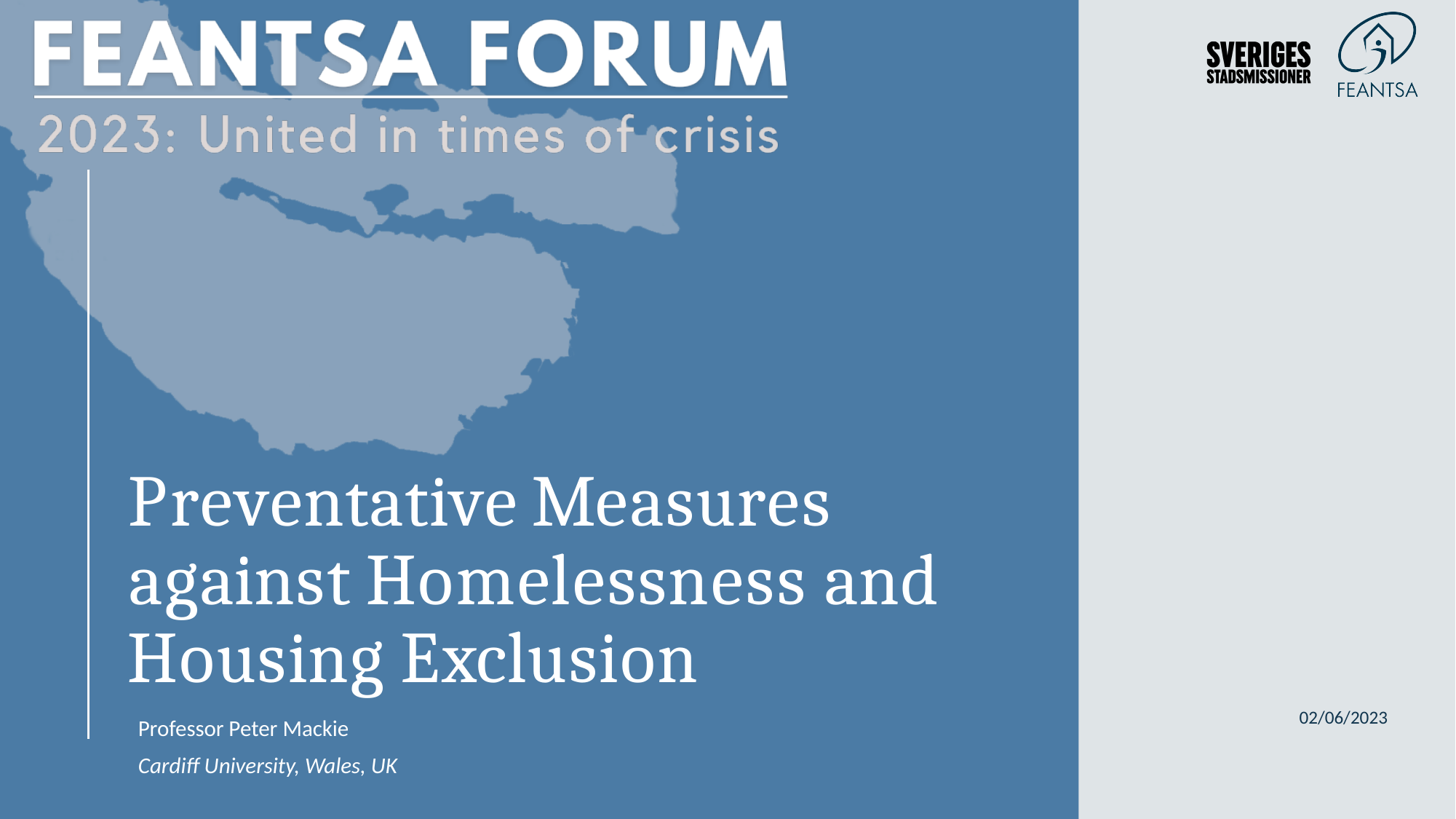

Preventative Measures against Homelessness and Housing Exclusion
02/06/2023
Professor Peter Mackie
Cardiff University, Wales, UK